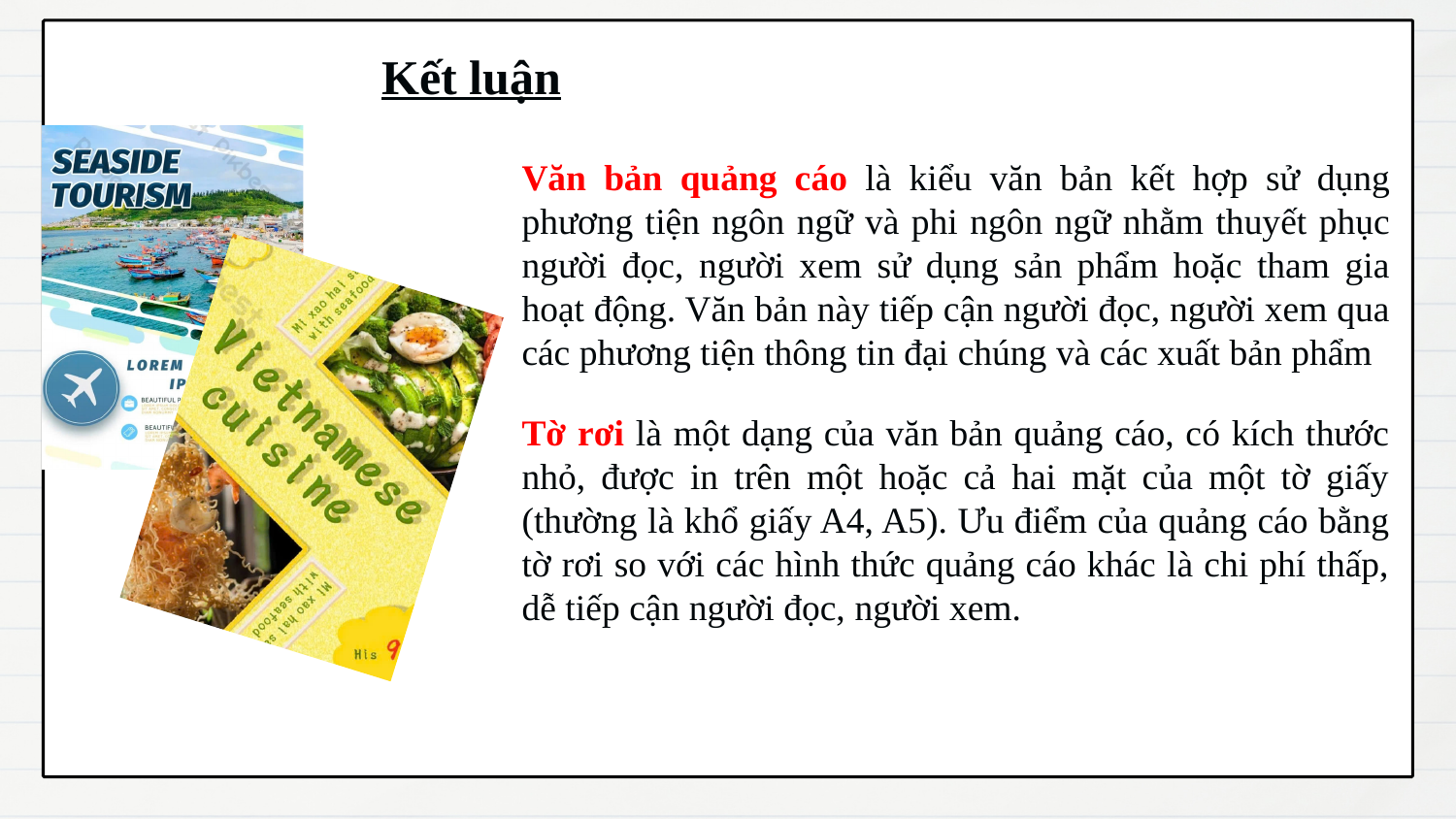

Kết luận

Văn bản quảng cáo là kiểu văn bản kết hợp sử dụng phương tiện ngôn ngữ và phi ngôn ngữ nhằm thuyết phục người đọc, người xem sử dụng sản phẩm hoặc tham gia hoạt động. Văn bản này tiếp cận người đọc, người xem qua các phương tiện thông tin đại chúng và các xuất bản phẩm

Tờ rơi là một dạng của văn bản quảng cáo, có kích thước nhỏ, được in trên một hoặc cả hai mặt của một tờ giấy (thường là khổ giấy A4, A5). Ưu điểm của quảng cáo bằng tờ rơi so với các hình thức quảng cáo khác là chi phí thấp, dễ tiếp cận người đọc, người xem.